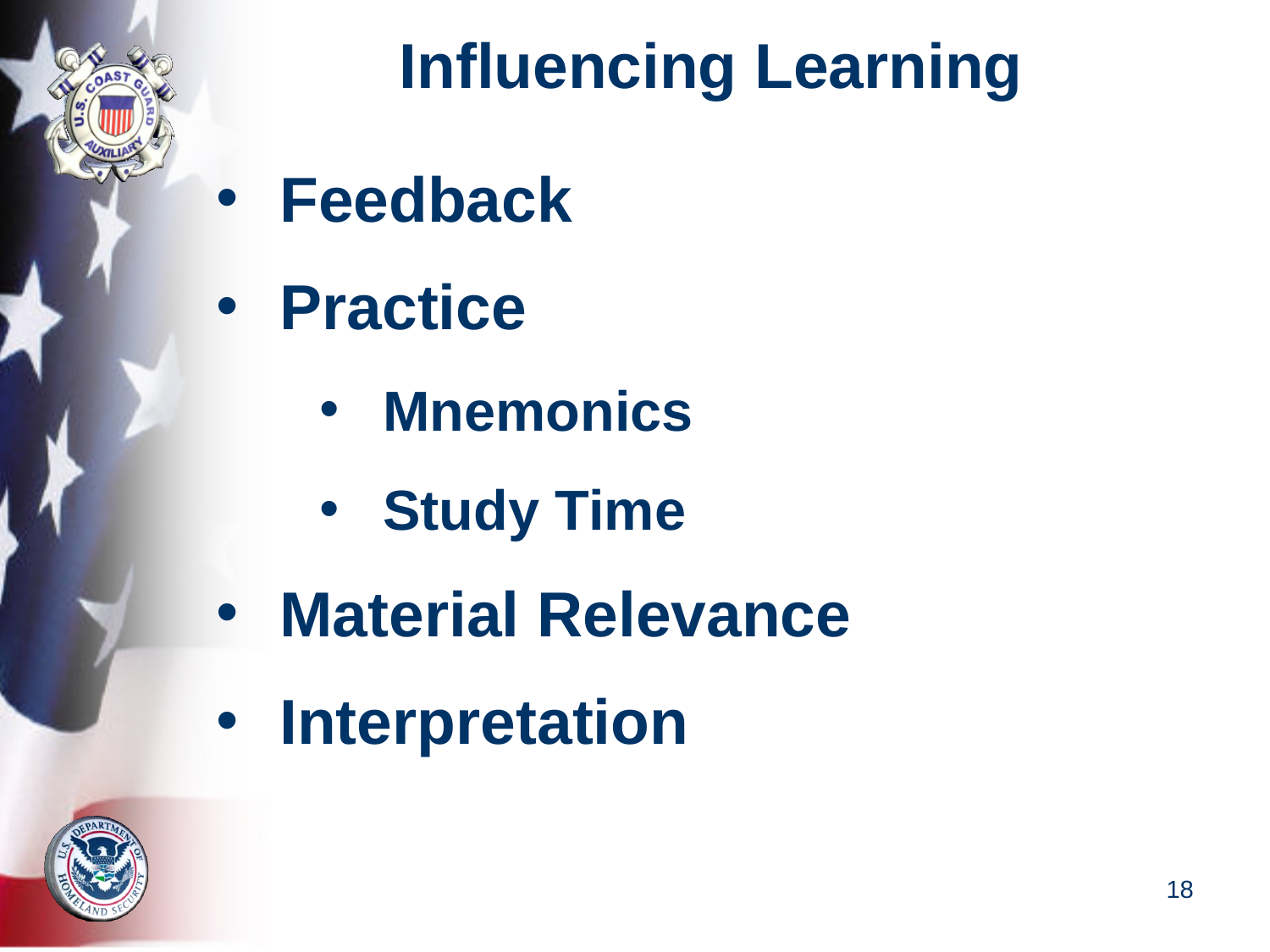

# Influencing Learning
Feedback
Practice
Mnemonics
Study Time
Material Relevance
Interpretation
18